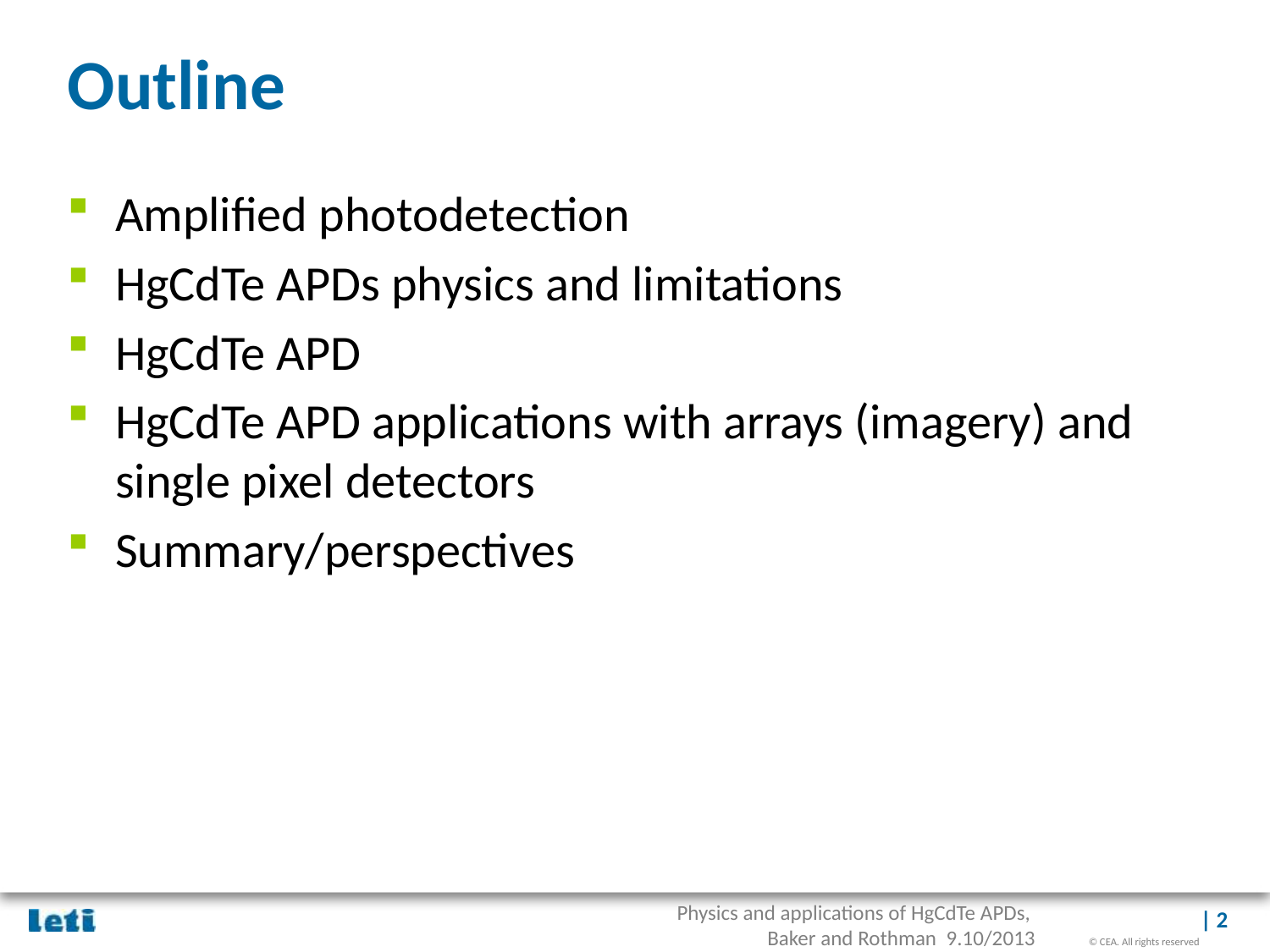

# Outline
Amplified photodetection
HgCdTe APDs physics and limitations
HgCdTe APD
HgCdTe APD applications with arrays (imagery) and single pixel detectors
Summary/perspectives